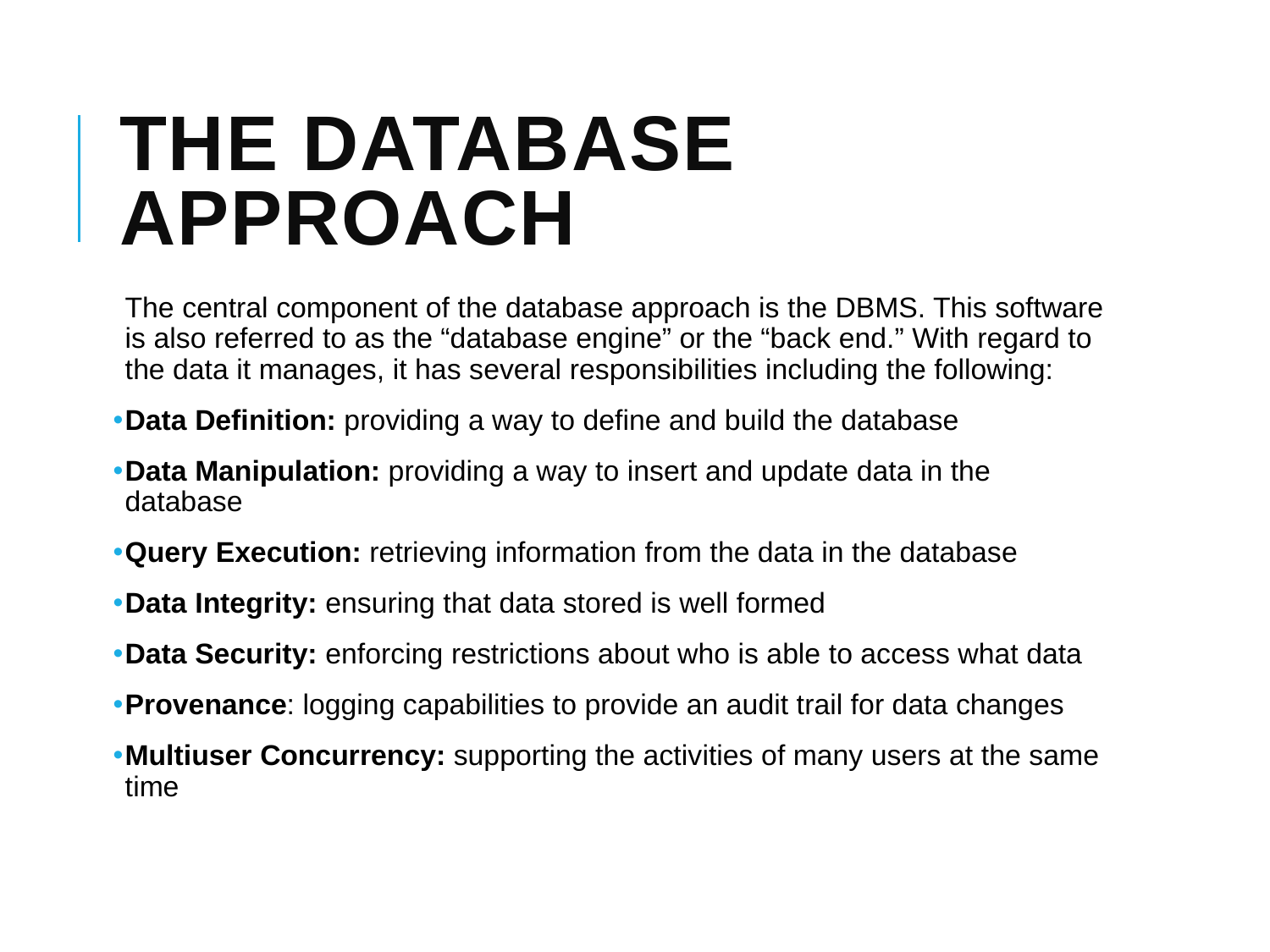

# The Database Approach
The central component of the database approach is the DBMS. This software is also referred to as the “database engine” or the “back end.” With regard to the data it manages, it has several responsibilities including the following:
Data Definition: providing a way to define and build the database
Data Manipulation: providing a way to insert and update data in the database
Query Execution: retrieving information from the data in the database
Data Integrity: ensuring that data stored is well formed
Data Security: enforcing restrictions about who is able to access what data
Provenance: logging capabilities to provide an audit trail for data changes
Multiuser Concurrency: supporting the activities of many users at the same time